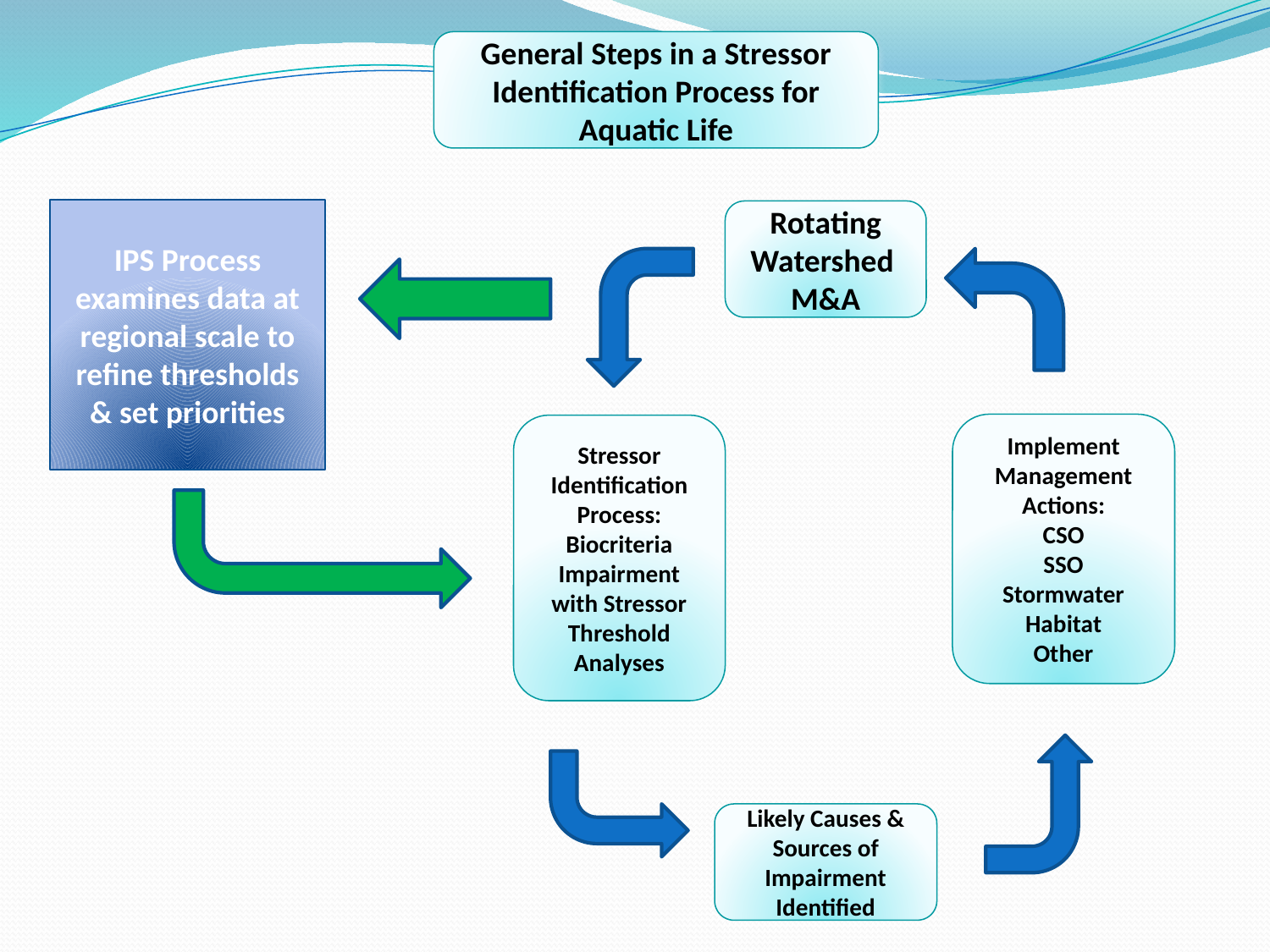

General Steps in a Stressor Identification Process for Aquatic Life
IPS Process
examines data at regional scale to refine thresholds & set priorities

Rotating
Watershed  M&A

Implement Management Actions:
CSO
SSO
Stormwater
Habitat
Other
Stressor Identification Process:
Biocriteria Impairment with Stressor Threshold Analyses

Likely Causes & Sources of Impairment Identified